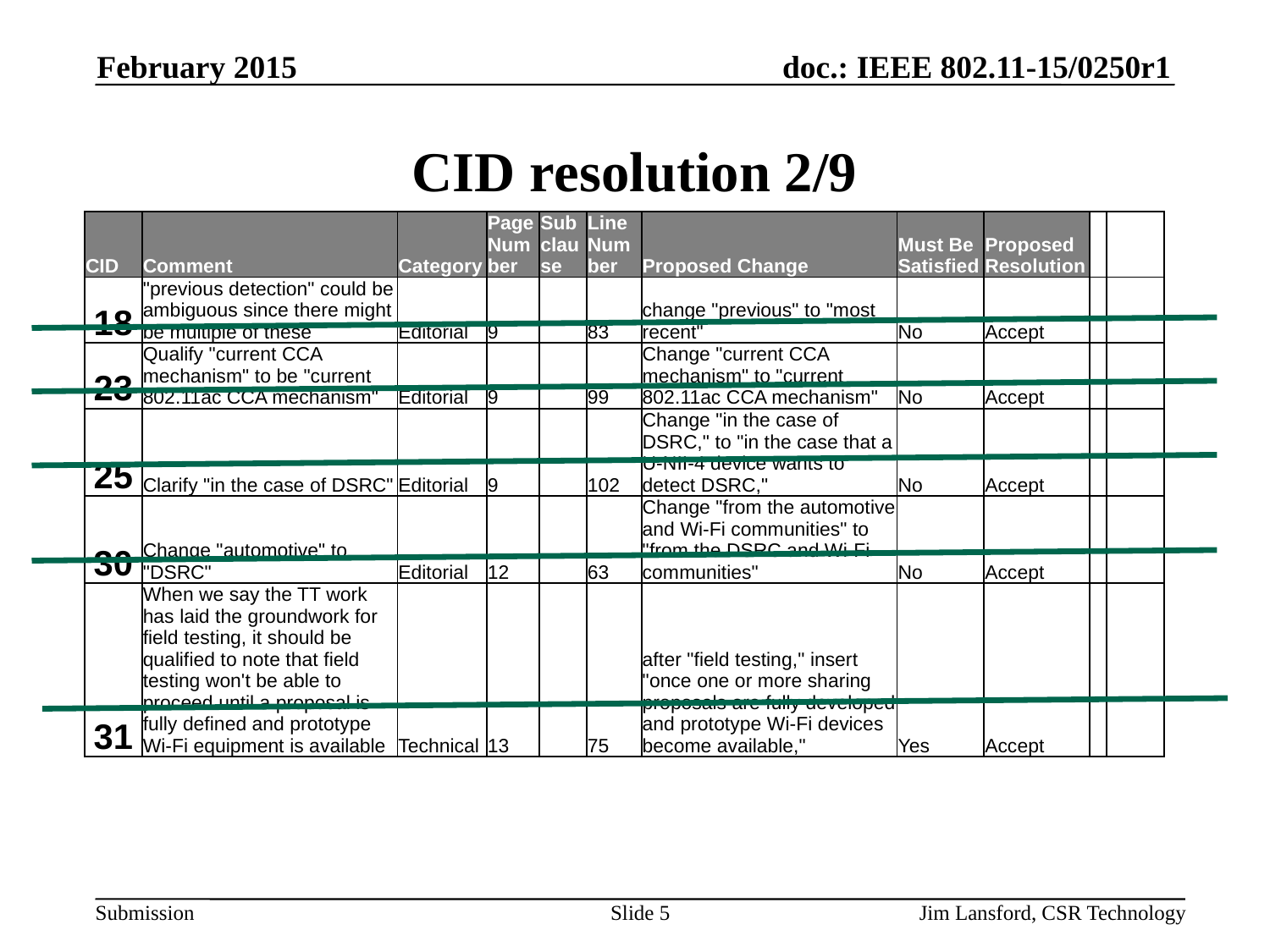

February 2015
# CID resolution 2/9
| CID | Comment | Category | Page Number | Subclause | Line Number | Proposed Change | Must Be Satisfied | Proposed Resolution |  |  |
| --- | --- | --- | --- | --- | --- | --- | --- | --- | --- | --- |
| 18 | "previous detection" could be ambiguous since there might be multiple of these | Editorial | 9 |  | 83 | change "previous" to "most recent" | No | Accept |  |  |
| 23 | Qualify "current CCA mechanism" to be "current 802.11ac CCA mechanism" | Editorial | 9 |  | 99 | Change "current CCA mechanism" to "current 802.11ac CCA mechanism" | No | Accept |  |  |
| 25 | Clarify "in the case of DSRC" | Editorial | 9 |  | 102 | Change "in the case of DSRC," to "in the case that a U-NII-4 device wants to detect DSRC," | No | Accept |  |  |
| 30 | Change "automotive" to "DSRC" | Editorial | 12 |  | 63 | Change "from the automotive and Wi-Fi communities" to "from the DSRC and Wi-Fi communities" | No | Accept |  |  |
| 31 | When we say the TT work has laid the groundwork for field testing, it should be qualified to note that field testing won't be able to proceed until a proposal is fully defined and prototype Wi-Fi equipment is available | Technical | 13 |  | 75 | after "field testing," insert "once one or more sharing proposals are fully developed and prototype Wi-Fi devices become available," | Yes | Accept |  |  |
Slide 5
Jim Lansford, CSR Technology